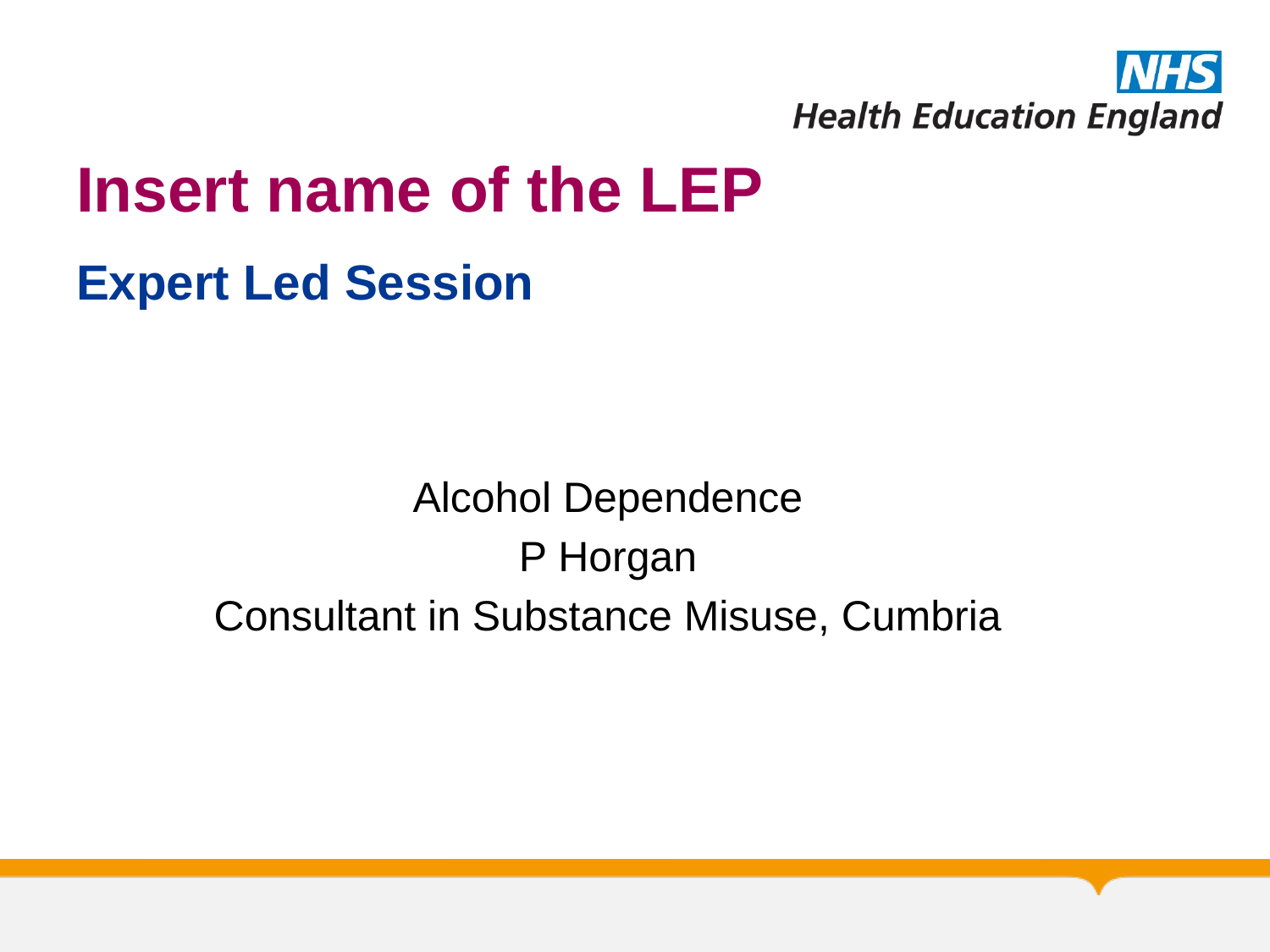

# Insert name of the LEP
Expert Led Session

Alcohol Dependence
P Horgan
Consultant in Substance Misuse, Cumbria